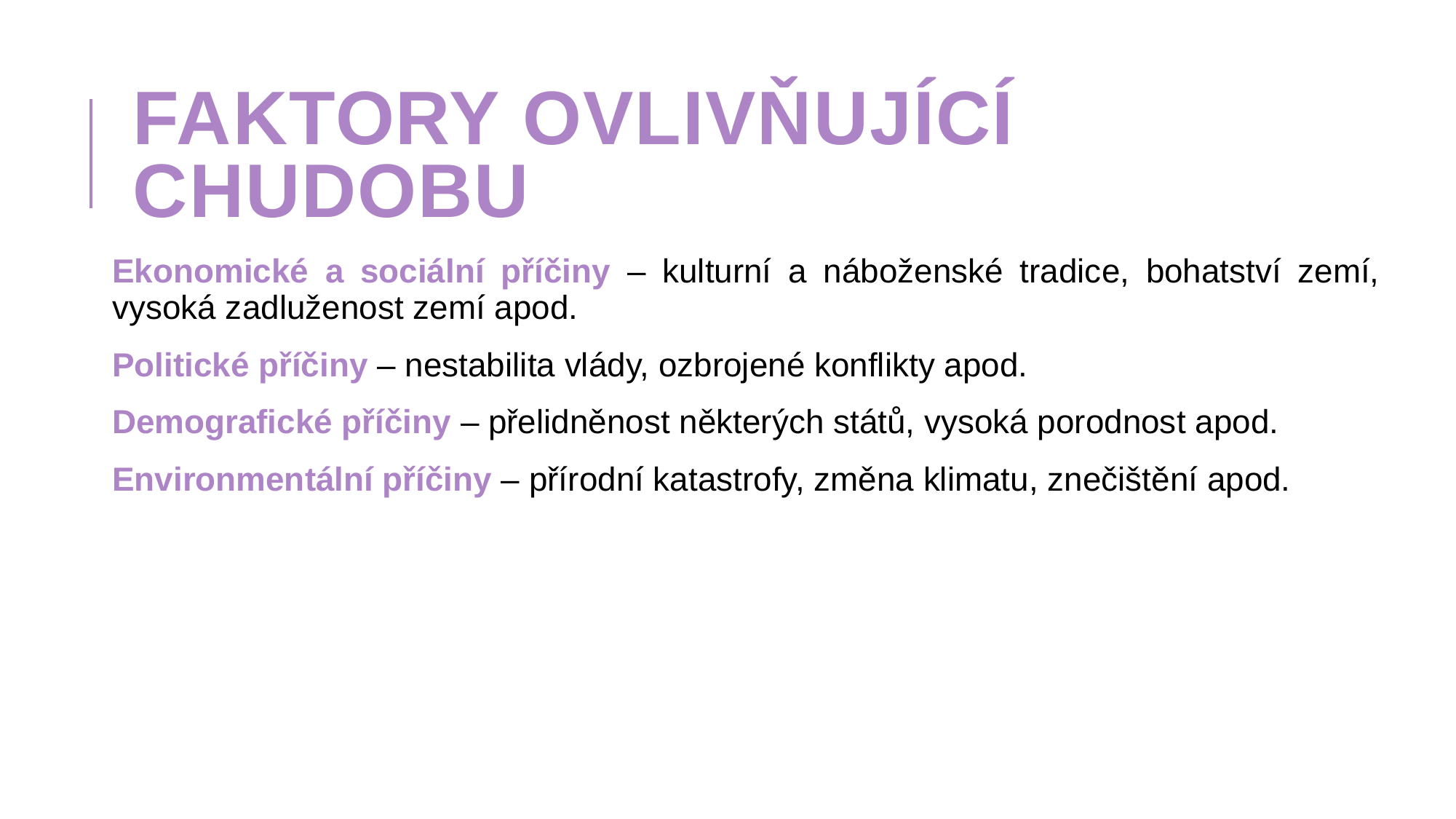

# Faktory ovlivňující chudobu
Ekonomické a sociální příčiny – kulturní a náboženské tradice, bohatství zemí, vysoká zadluženost zemí apod.
Politické příčiny – nestabilita vlády, ozbrojené konflikty apod.
Demografické příčiny – přelidněnost některých států, vysoká porodnost apod.
Environmentální příčiny – přírodní katastrofy, změna klimatu, znečištění apod.